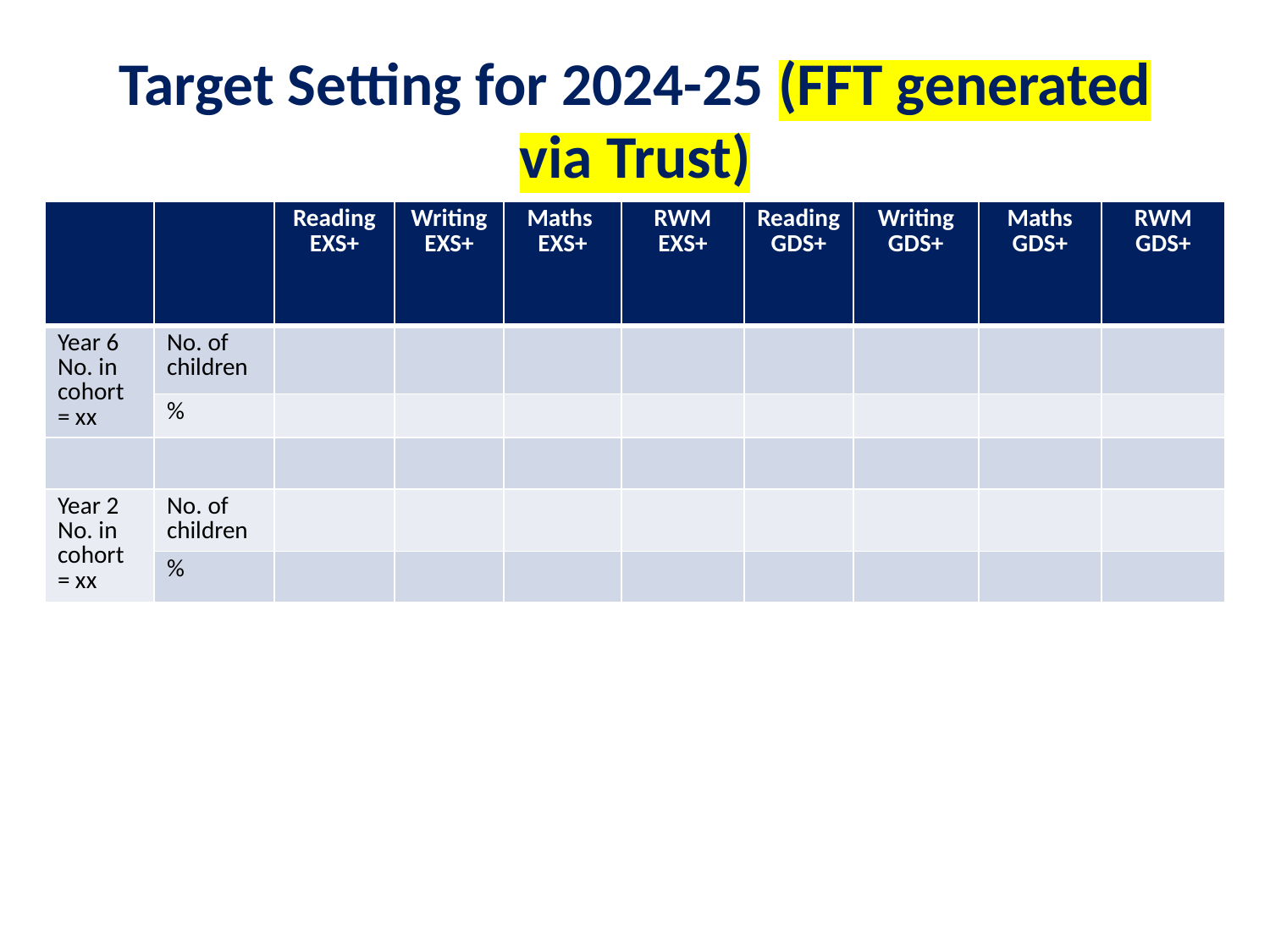

# Target Setting for 2024-25 (FFT generated via Trust)
|  |  | Reading EXS+ | Writing EXS+ | Maths EXS+ | RWM EXS+ | Reading GDS+ | Writing GDS+ | Maths GDS+ | RWM GDS+ |
| --- | --- | --- | --- | --- | --- | --- | --- | --- | --- |
| Year 6 No. in cohort = xx | No. of children |  |  |  |  |  |  |  |  |
|  | % |  |  |  |  |  |  |  |  |
|  |  |  |  |  |  |  |  |  |  |
| Year 2 No. in cohort = xx | No. of children |  |  |  |  |  |  |  |  |
|  | % |  |  |  |  |  |  |  |  |